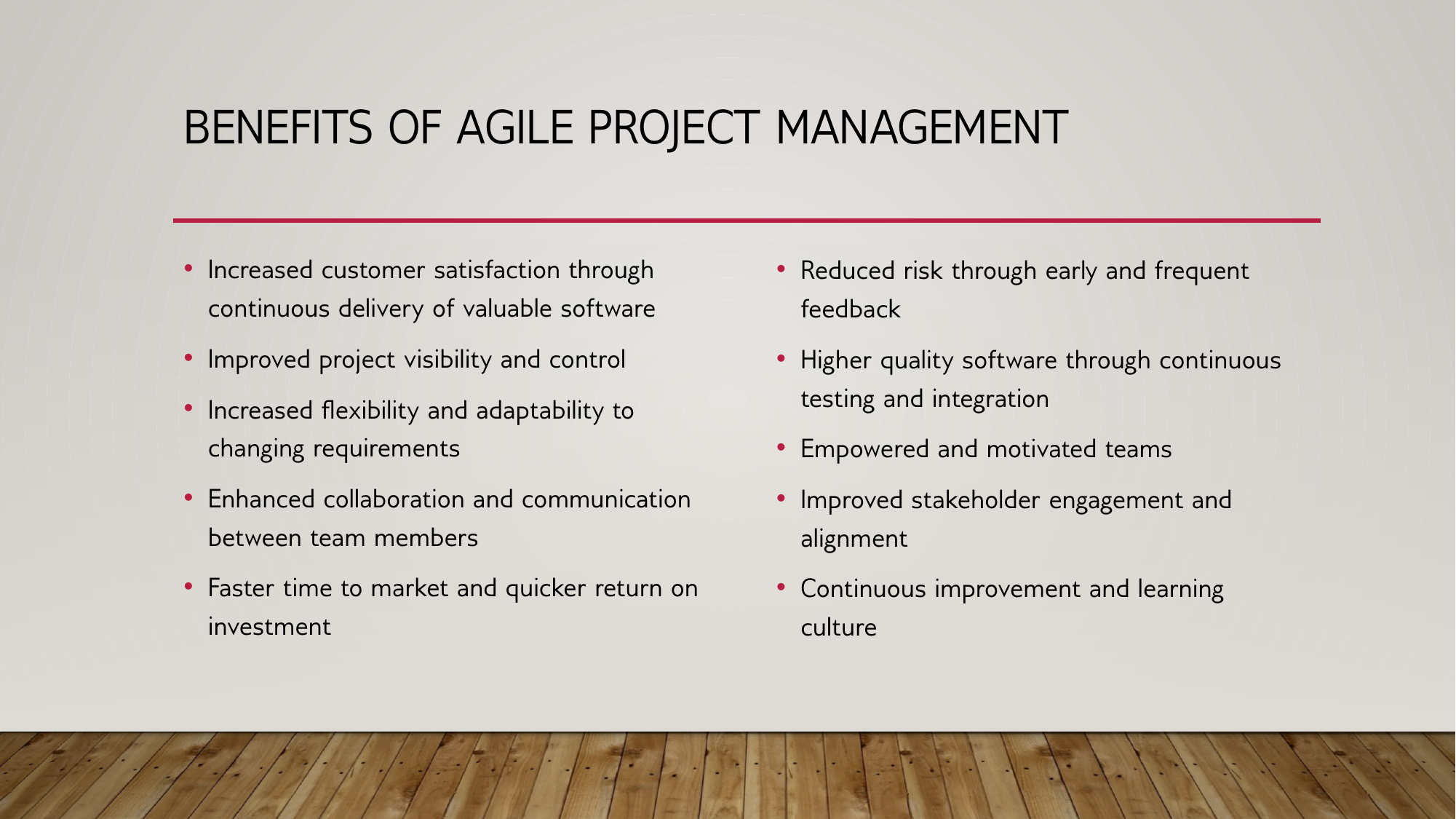

# Benefits of Agile Project Management
Increased customer satisfaction through continuous delivery of valuable software
Improved project visibility and control
Increased flexibility and adaptability to changing requirements
Enhanced collaboration and communication between team members
Faster time to market and quicker return on investment
Reduced risk through early and frequent feedback
Higher quality software through continuous testing and integration
Empowered and motivated teams
Improved stakeholder engagement and alignment
Continuous improvement and learning culture